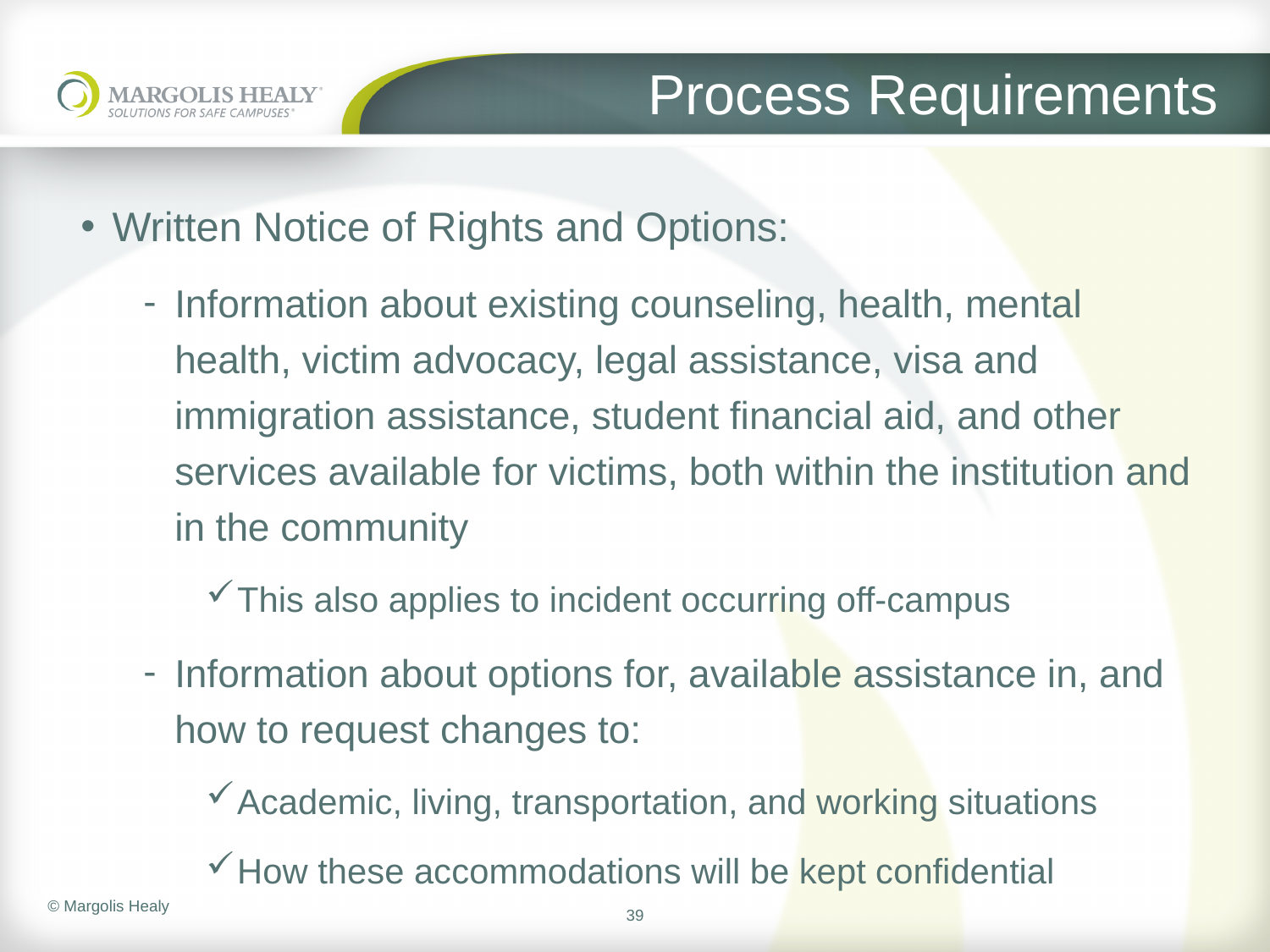

# Process Requirements
Written Notice of Rights and Options:
Information about existing counseling, health, mental health, victim advocacy, legal assistance, visa and immigration assistance, student financial aid, and other services available for victims, both within the institution and in the community
This also applies to incident occurring off-campus
Information about options for, available assistance in, and how to request changes to:
Academic, living, transportation, and working situations
How these accommodations will be kept confidential
39